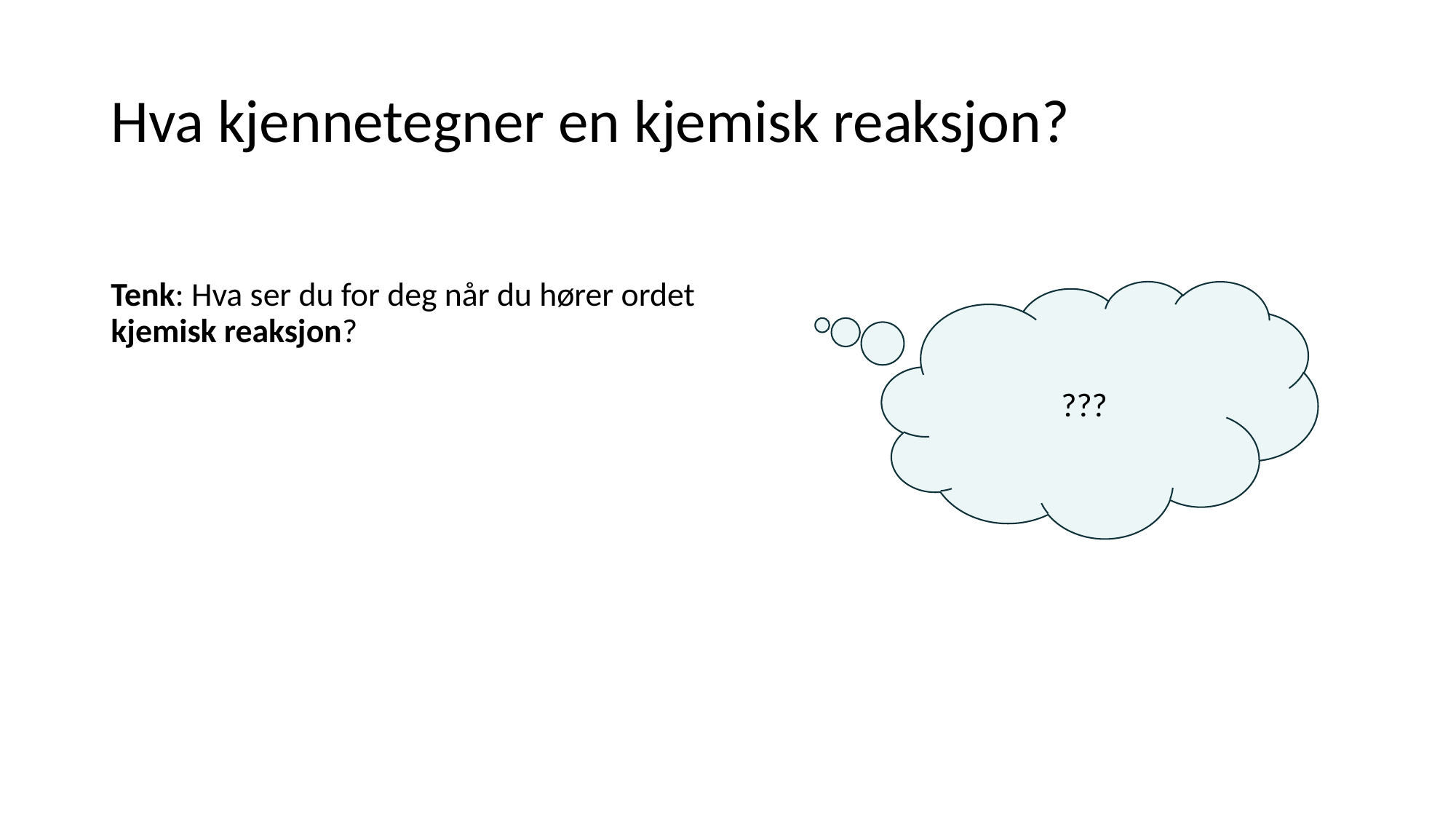

# Hva kjennetegner en kjemisk reaksjon?
Tenk: Hva ser du for deg når du hører ordet kjemisk reaksjon?

???